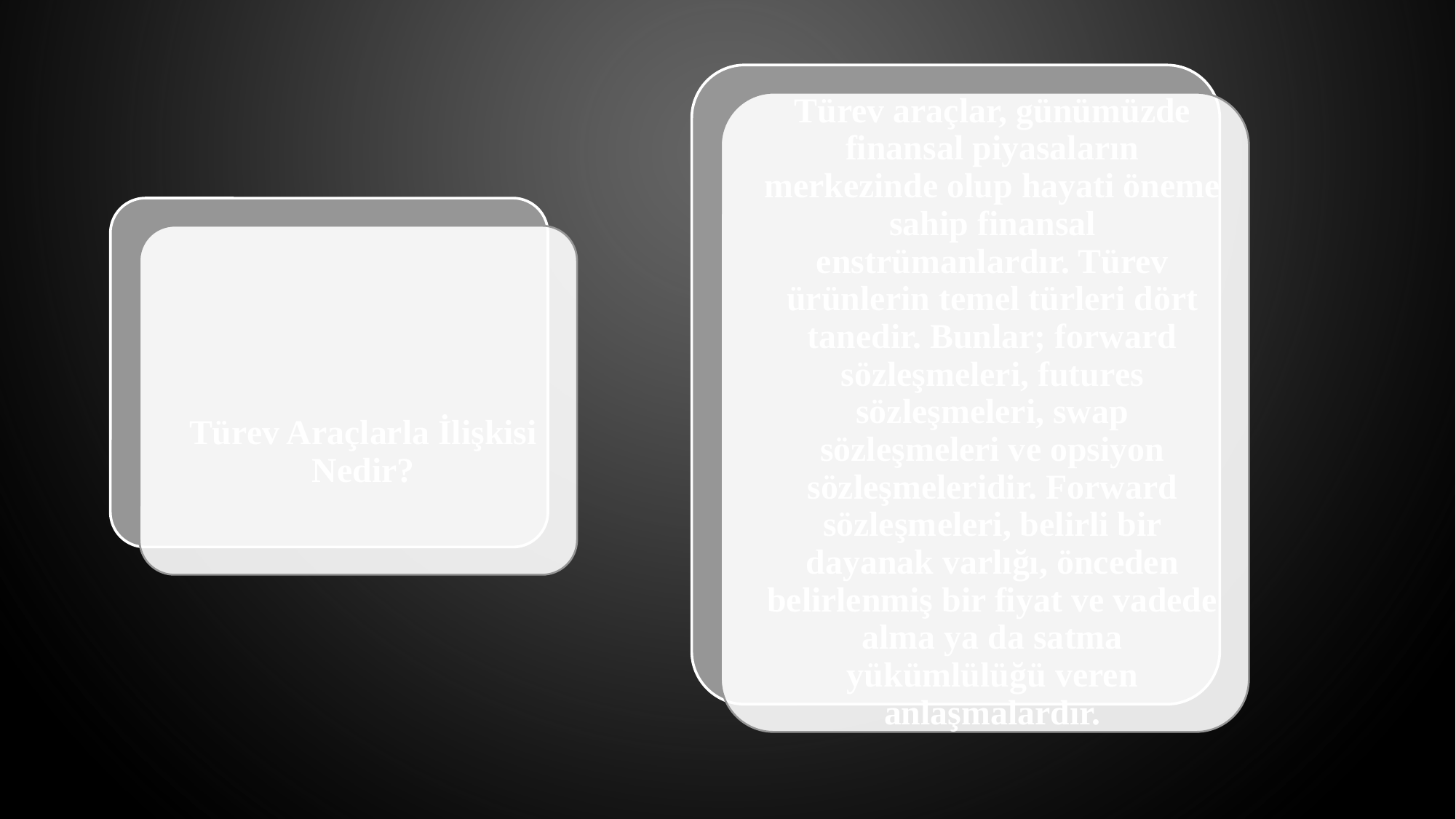

Türev Araçlarla İlişkisi Nedir?
Türev araçlar, günümüzde finansal piyasaların merkezinde olup hayati öneme sahip finansal enstrümanlardır. Türev ürünlerin temel türleri dört tanedir. Bunlar; forward sözleşmeleri, futures sözleşmeleri, swap sözleşmeleri ve opsiyon sözleşmeleridir. Forward sözleşmeleri, belirli bir dayanak varlığı, önceden belirlenmiş bir fiyat ve vadede alma ya da satma yükümlülüğü veren anlaşmalardır.